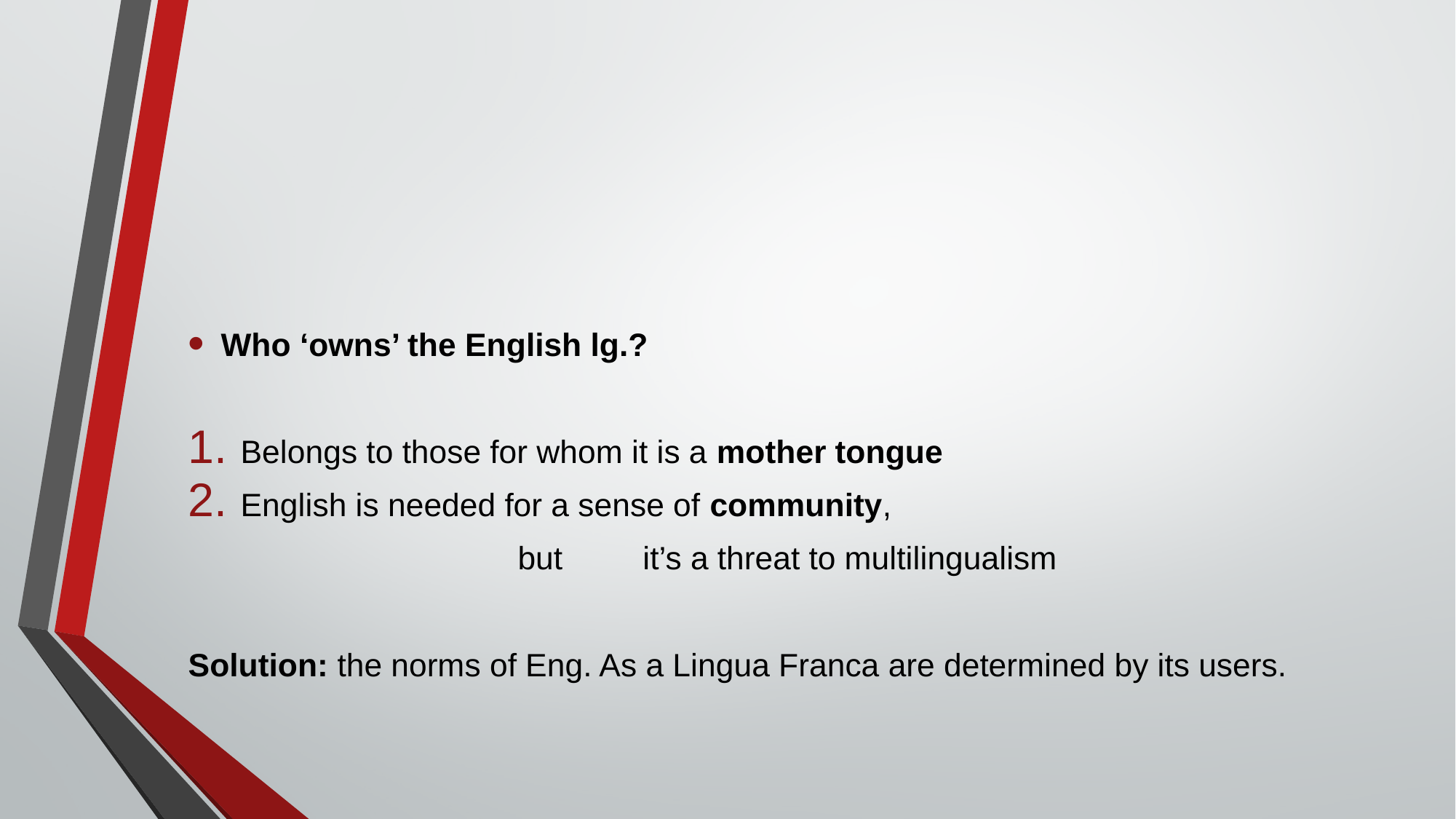

#
Who ‘owns’ the English lg.?

Belongs to those for whom it is a mother tongue
English is needed for a sense of community,
                                     but         it’s a threat to multilingualism

Solution: the norms of Eng. As a Lingua Franca are determined by its users.